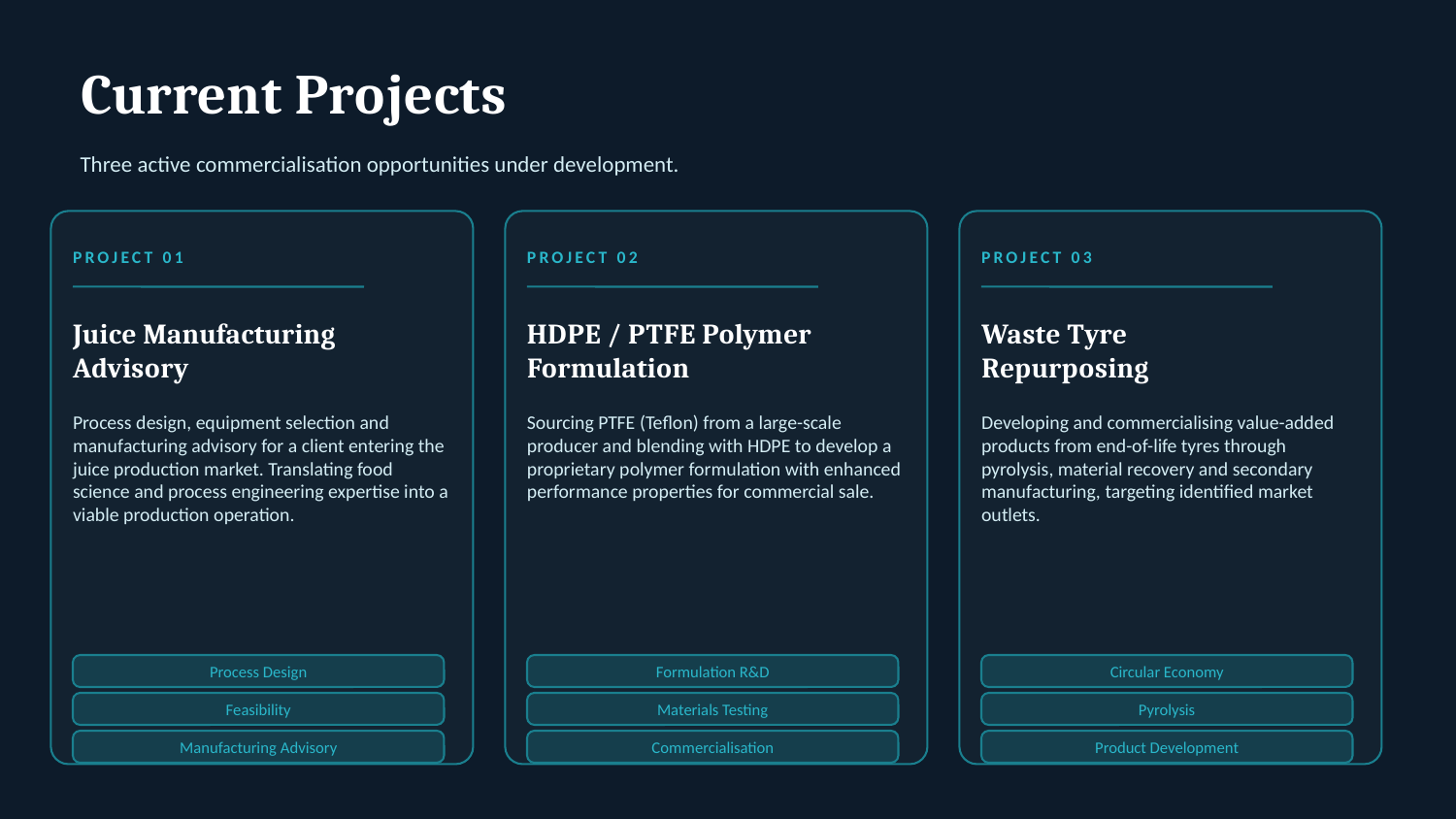

Current Projects
Three active commercialisation opportunities under development.

PROJECT 01
PROJECT 02
PROJECT 03

Juice Manufacturing
Advisory
HDPE / PTFE Polymer
Formulation
Waste Tyre
Repurposing
Process design, equipment selection and manufacturing advisory for a client entering the juice production market. Translating food science and process engineering expertise into a viable production operation.
Sourcing PTFE (Teflon) from a large-scale producer and blending with HDPE to develop a proprietary polymer formulation with enhanced performance properties for commercial sale.
Developing and commercialising value-added products from end-of-life tyres through pyrolysis, material recovery and secondary manufacturing, targeting identified market outlets.

Process Design

Formulation R&D

Circular Economy

Feasibility

Materials Testing

Pyrolysis

Manufacturing Advisory

Commercialisation

Product Development